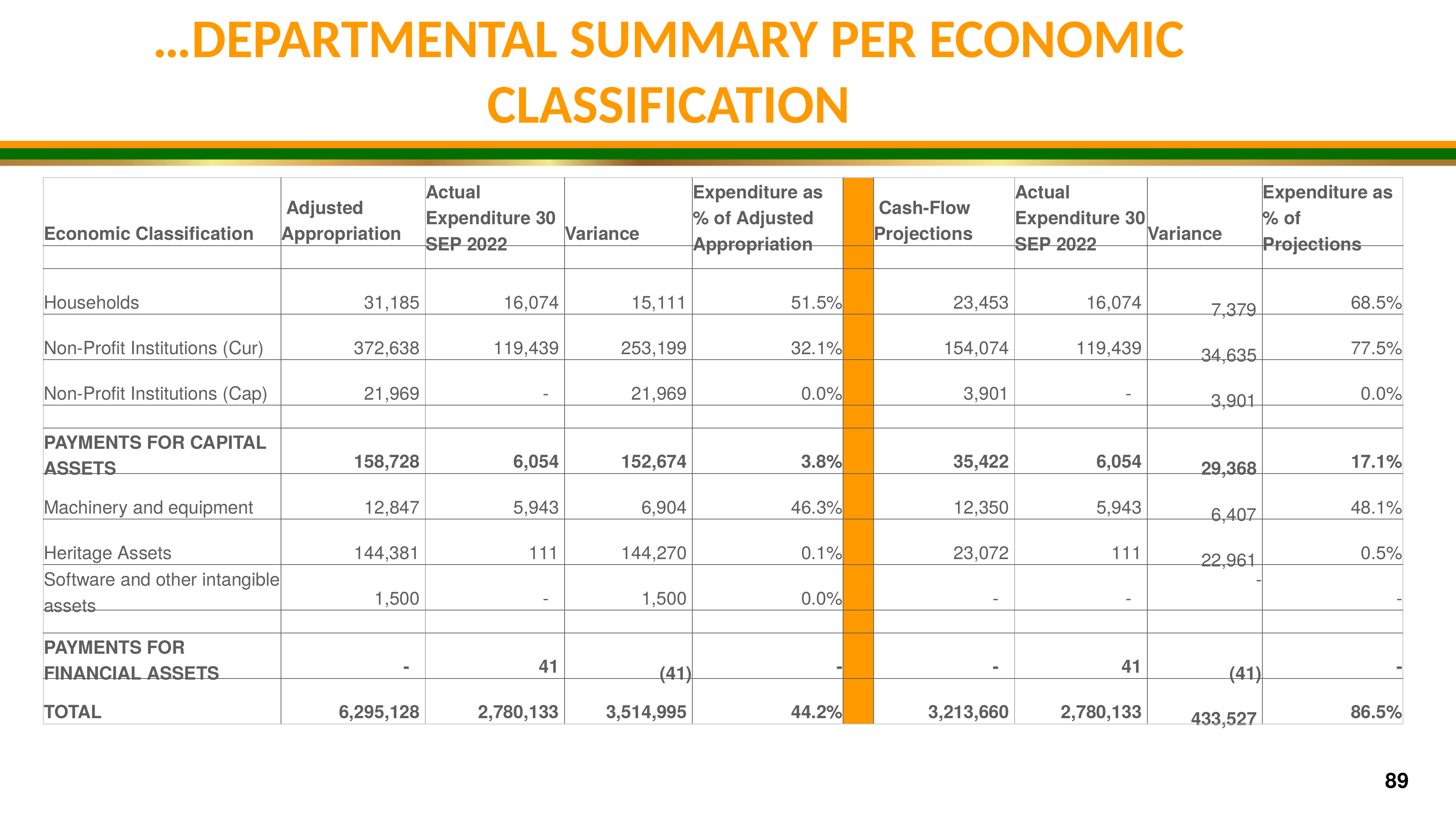

…DEPARTMENTAL SUMMARY PER ECONOMIC CLASSIFICATION
| Economic Classification | Adjusted Appropriation | Actual Expenditure 30 SEP 2022 | Variance | Expenditure as % of Adjusted Appropriation |  | Cash-Flow Projections | Actual Expenditure 30 SEP 2022 | Variance | Expenditure as % of Projections |
| --- | --- | --- | --- | --- | --- | --- | --- | --- | --- |
|  |  |  |  |  |  |  |  |  |  |
| Households | 31,185 | 16,074 | 15,111 | 51.5% |  | 23,453 | 16,074 | 7,379 | 68.5% |
| Non-Profit Institutions (Cur) | 372,638 | 119,439 | 253,199 | 32.1% |  | 154,074 | 119,439 | 34,635 | 77.5% |
| Non-Profit Institutions (Cap) | 21,969 | - | 21,969 | 0.0% |  | 3,901 | - | 3,901 | 0.0% |
|  |  |  |  |  |  |  |  |  |  |
| PAYMENTS FOR CAPITAL ASSETS | 158,728 | 6,054 | 152,674 | 3.8% |  | 35,422 | 6,054 | 29,368 | 17.1% |
| Machinery and equipment | 12,847 | 5,943 | 6,904 | 46.3% |  | 12,350 | 5,943 | 6,407 | 48.1% |
| Heritage Assets | 144,381 | 111 | 144,270 | 0.1% |  | 23,072 | 111 | 22,961 | 0.5% |
| Software and other intangible assets | 1,500 | - | 1,500 | 0.0% |  | - | - | - | - |
|  |  |  |  |  |  |  |  |  |  |
| PAYMENTS FOR FINANCIAL ASSETS | - | 41 | (41) | - |  | - | 41 | (41) | - |
| TOTAL | 6,295,128 | 2,780,133 | 3,514,995 | 44.2% |  | 3,213,660 | 2,780,133 | 433,527 | 86.5% |
89